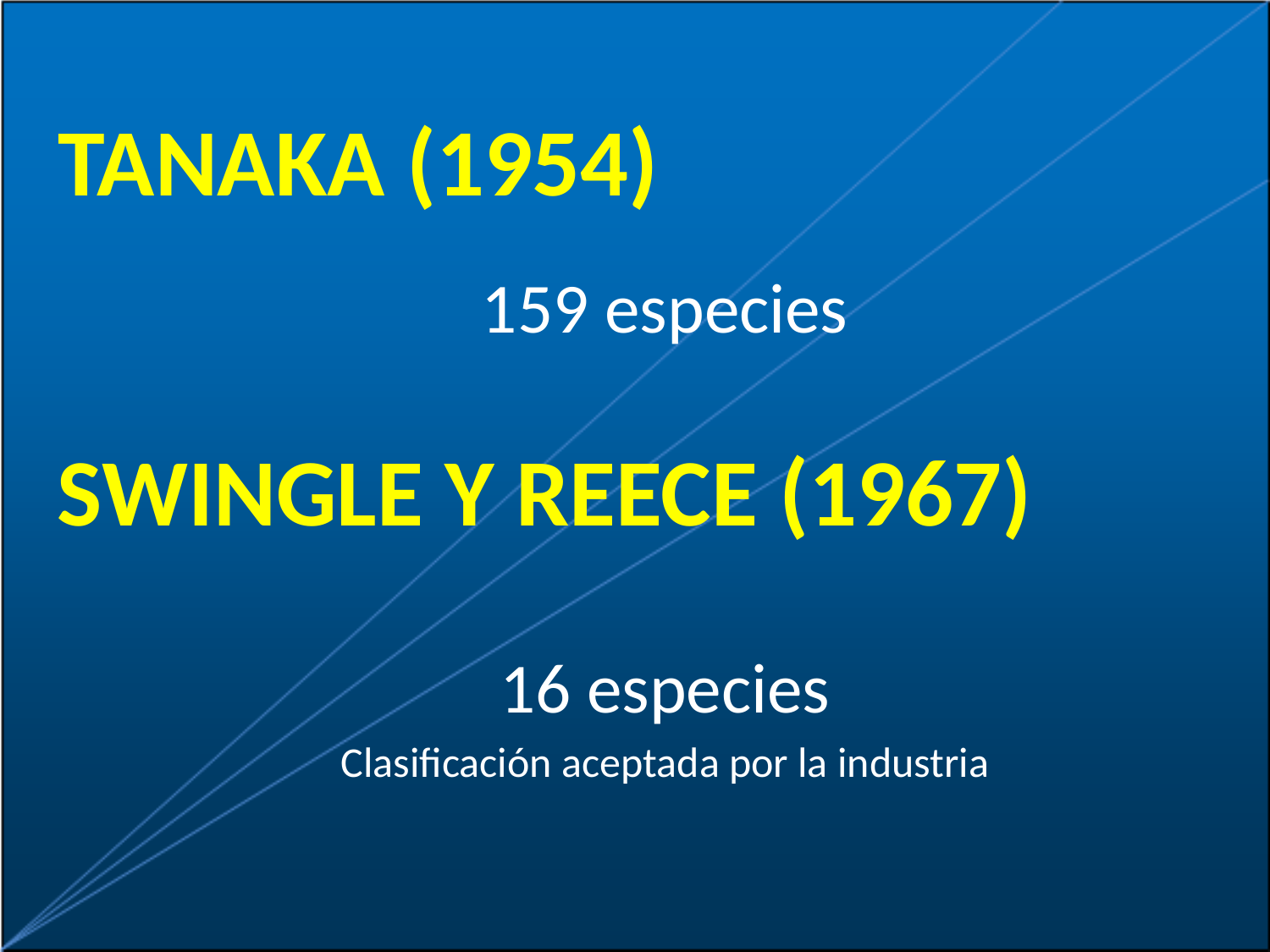

# TANAKA (1954)
159 especies
SWINGLE Y REECE (1967)
16 especies
Clasificación aceptada por la industria